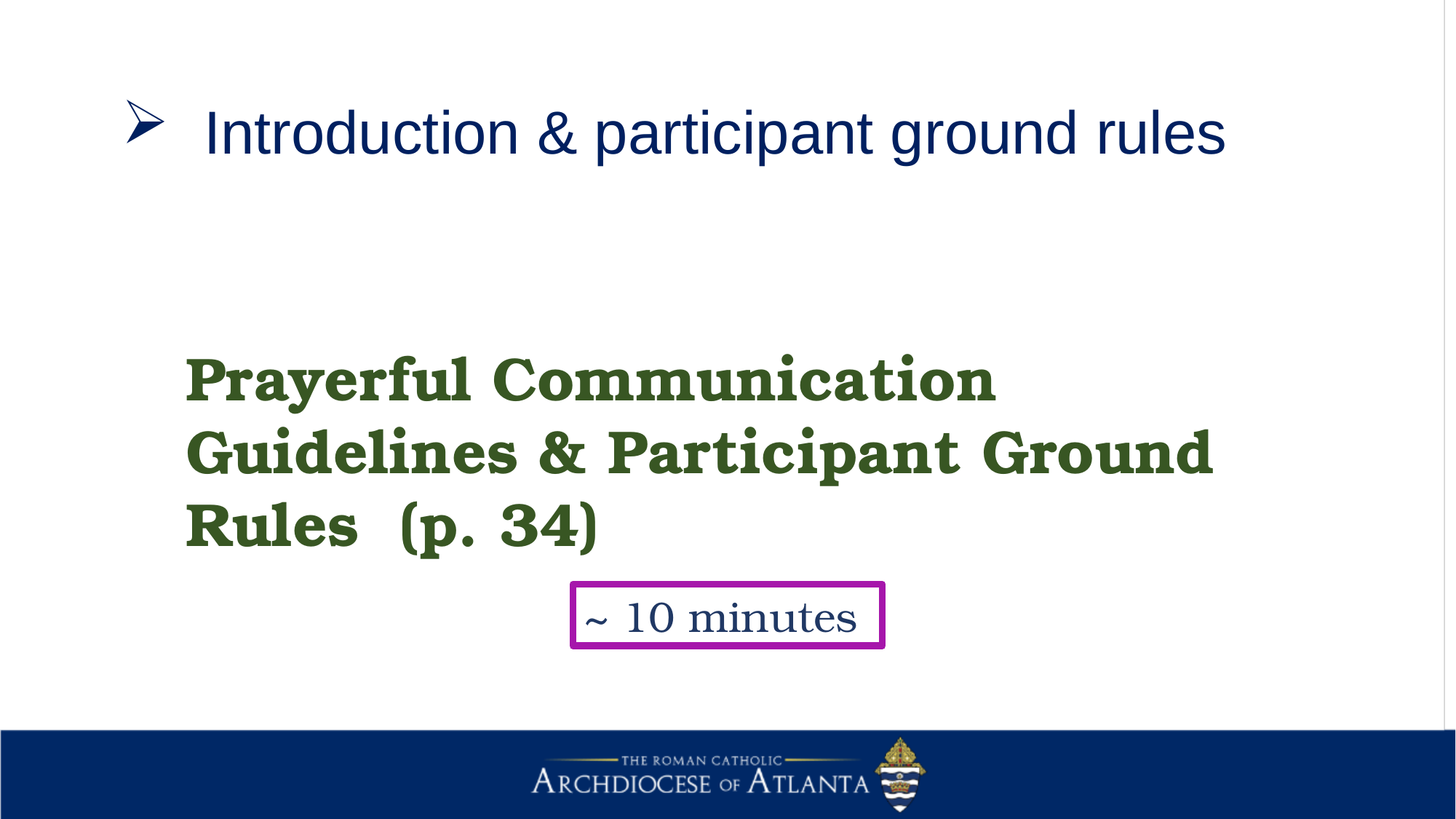

Introduction & participant ground rules
Prayerful Communication Guidelines & Participant Ground Rules  (p. 34)
~ 10 minutes